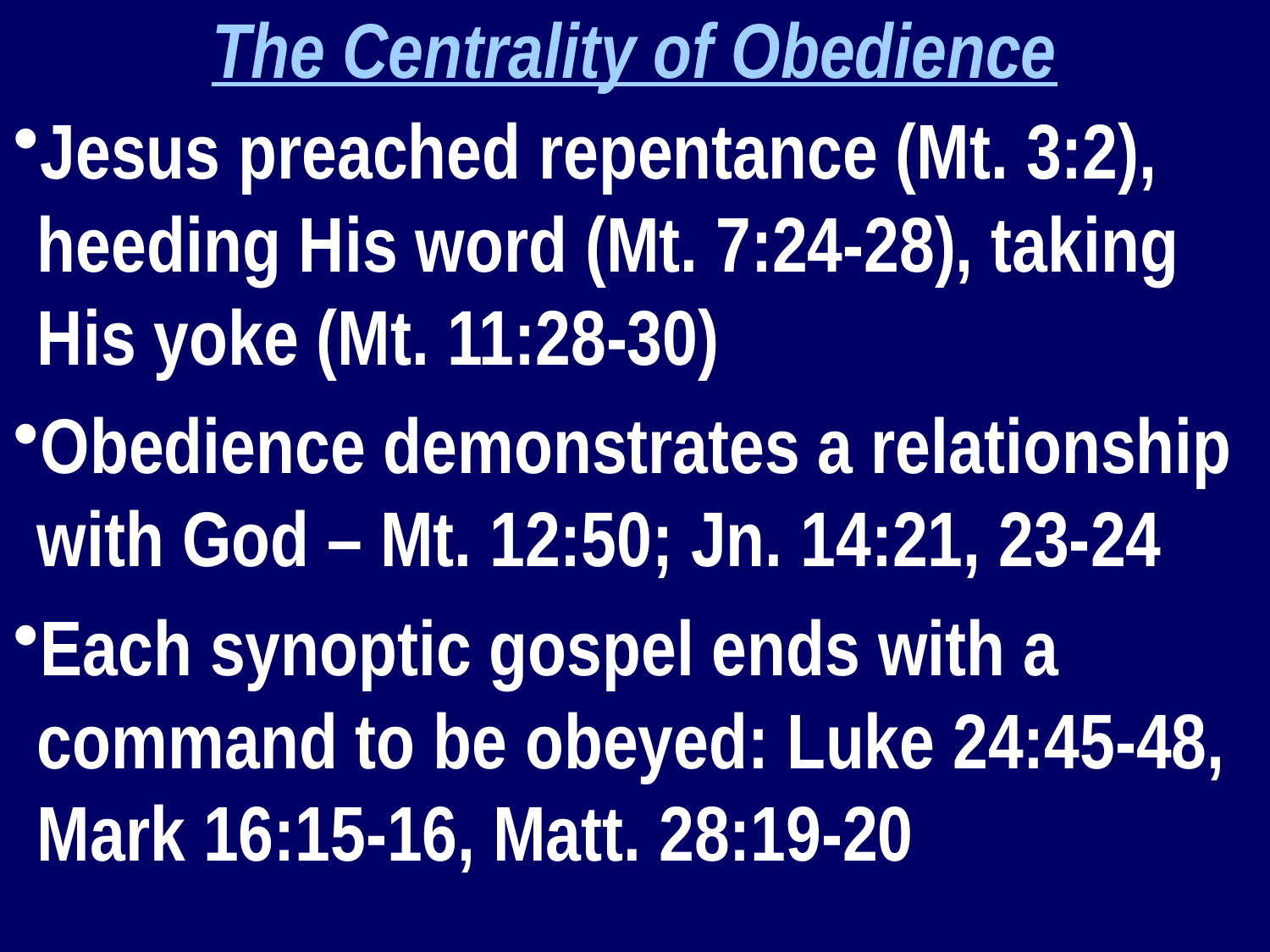

The Centrality of Obedience
Jesus preached repentance (Mt. 3:2), heeding His word (Mt. 7:24-28), taking His yoke (Mt. 11:28-30)
Obedience demonstrates a relationship with God – Mt. 12:50; Jn. 14:21, 23-24
Each synoptic gospel ends with a command to be obeyed: Luke 24:45-48, Mark 16:15-16, Matt. 28:19-20